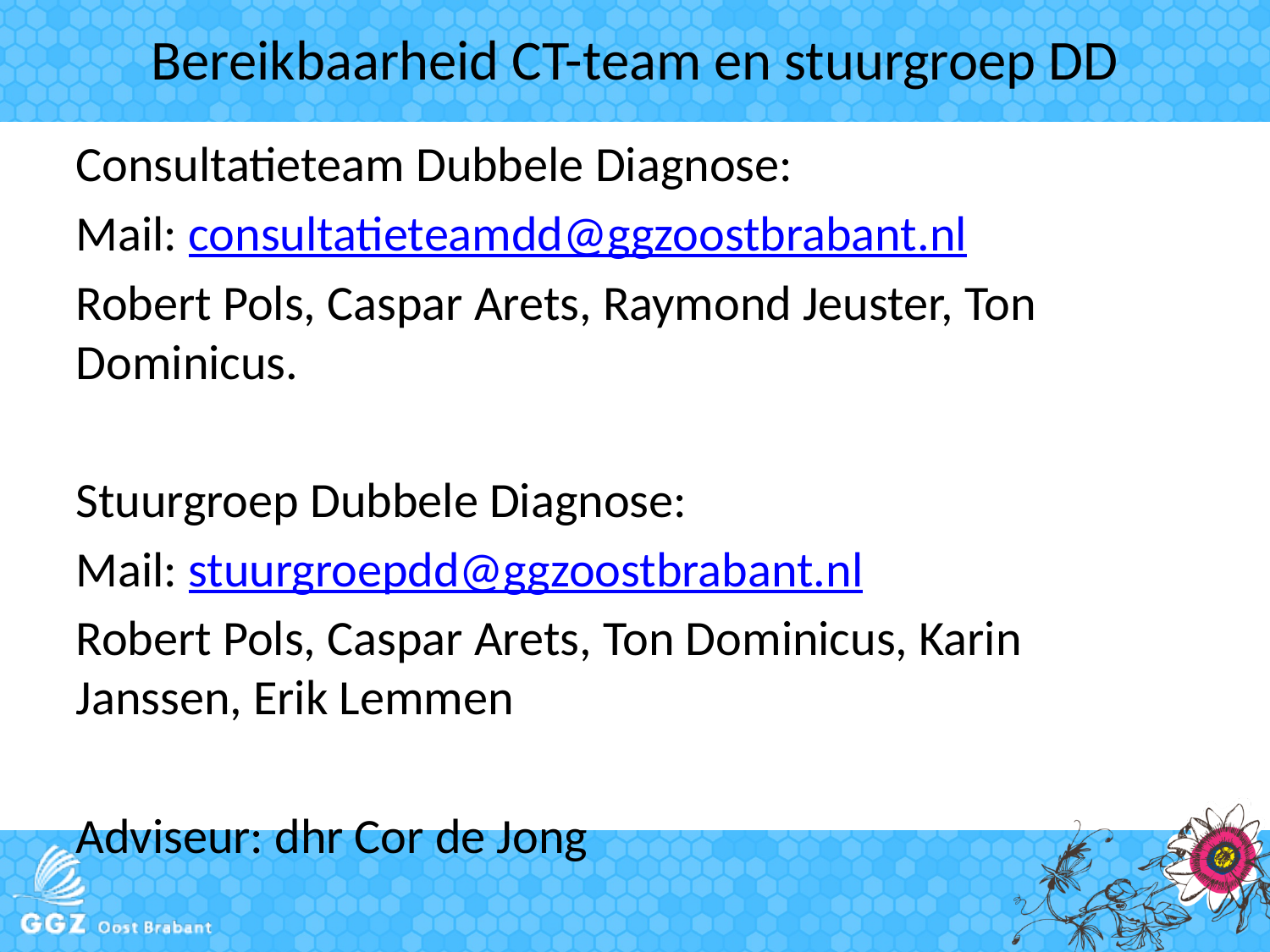

# Bereikbaarheid CT-team en stuurgroep DD
Consultatieteam Dubbele Diagnose:
Mail: consultatieteamdd@ggzoostbrabant.nl
Robert Pols, Caspar Arets, Raymond Jeuster, Ton Dominicus.

Stuurgroep Dubbele Diagnose:
Mail: stuurgroepdd@ggzoostbrabant.nl
Robert Pols, Caspar Arets, Ton Dominicus, Karin Janssen, Erik Lemmen

Adviseur: dhr Cor de Jong